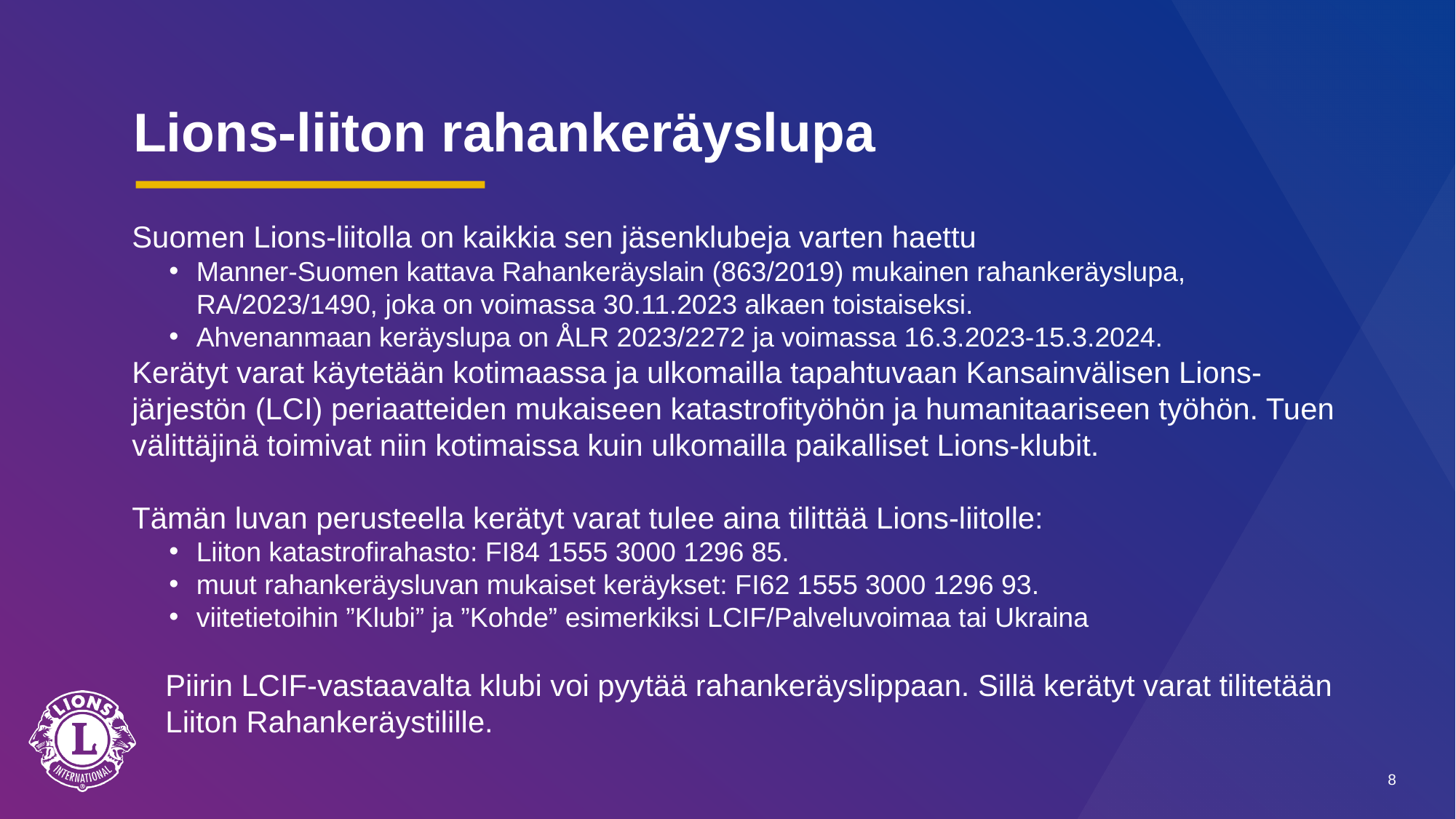

# Lions-liiton rahankeräyslupa
Suomen Lions-liitolla on kaikkia sen jäsenklubeja varten haettu
Manner-Suomen kattava Rahankeräyslain (863/2019) mukainen rahankeräyslupa, RA/2023/1490, joka on voimassa 30.11.2023 alkaen toistaiseksi.
Ahvenanmaan keräyslupa on ÅLR 2023/2272 ja voimassa 16.3.2023-15.3.2024.
Kerätyt varat käytetään kotimaassa ja ulkomailla tapahtuvaan Kansainvälisen Lions-järjestön (LCI) periaatteiden mukaiseen katastrofityöhön ja humanitaariseen työhön. Tuen välittäjinä toimivat niin kotimaissa kuin ulkomailla paikalliset Lions-klubit.

Tämän luvan perusteella kerätyt varat tulee aina tilittää Lions-liitolle:
Liiton katastrofirahasto: FI84 1555 3000 1296 85.
muut rahankeräysluvan mukaiset keräykset: FI62 1555 3000 1296 93.
viitetietoihin ”Klubi” ja ”Kohde” esimerkiksi LCIF/Palveluvoimaa tai Ukraina

    Piirin LCIF-vastaavalta klubi voi pyytää rahankeräyslippaan. Sillä kerätyt varat tilitetään
    Liiton Rahankeräystilille.